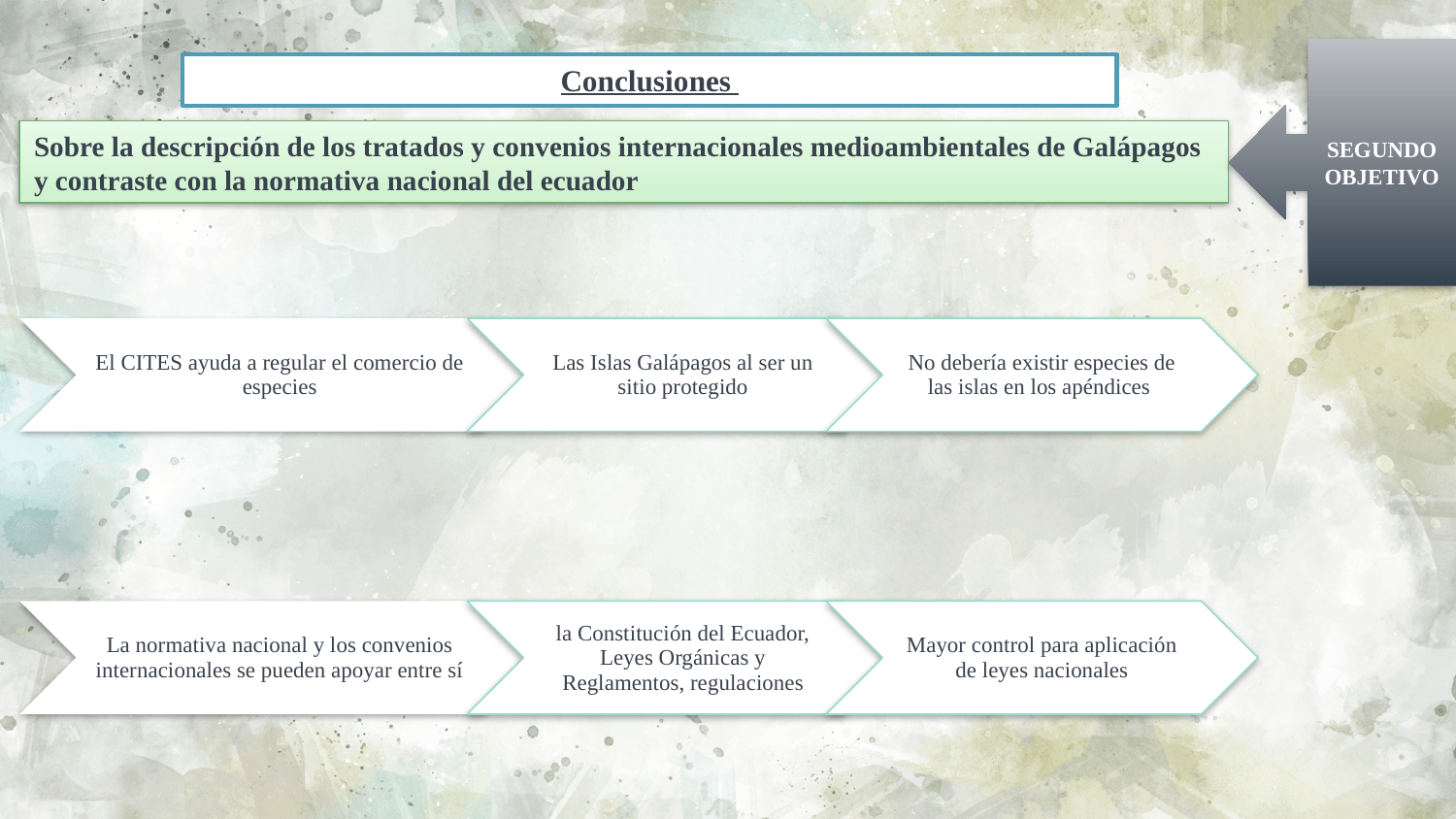

SEGUNDO OBJETIVO
Conclusiones
Sobre la descripción de los tratados y convenios internacionales medioambientales de Galápagos y contraste con la normativa nacional del ecuador
El CITES ayuda a regular el comercio de especies
Las Islas Galápagos al ser un sitio protegido
No debería existir especies de las islas en los apéndices
La normativa nacional y los convenios internacionales se pueden apoyar entre sí
la Constitución del Ecuador, Leyes Orgánicas y Reglamentos, regulaciones
Mayor control para aplicación de leyes nacionales
28